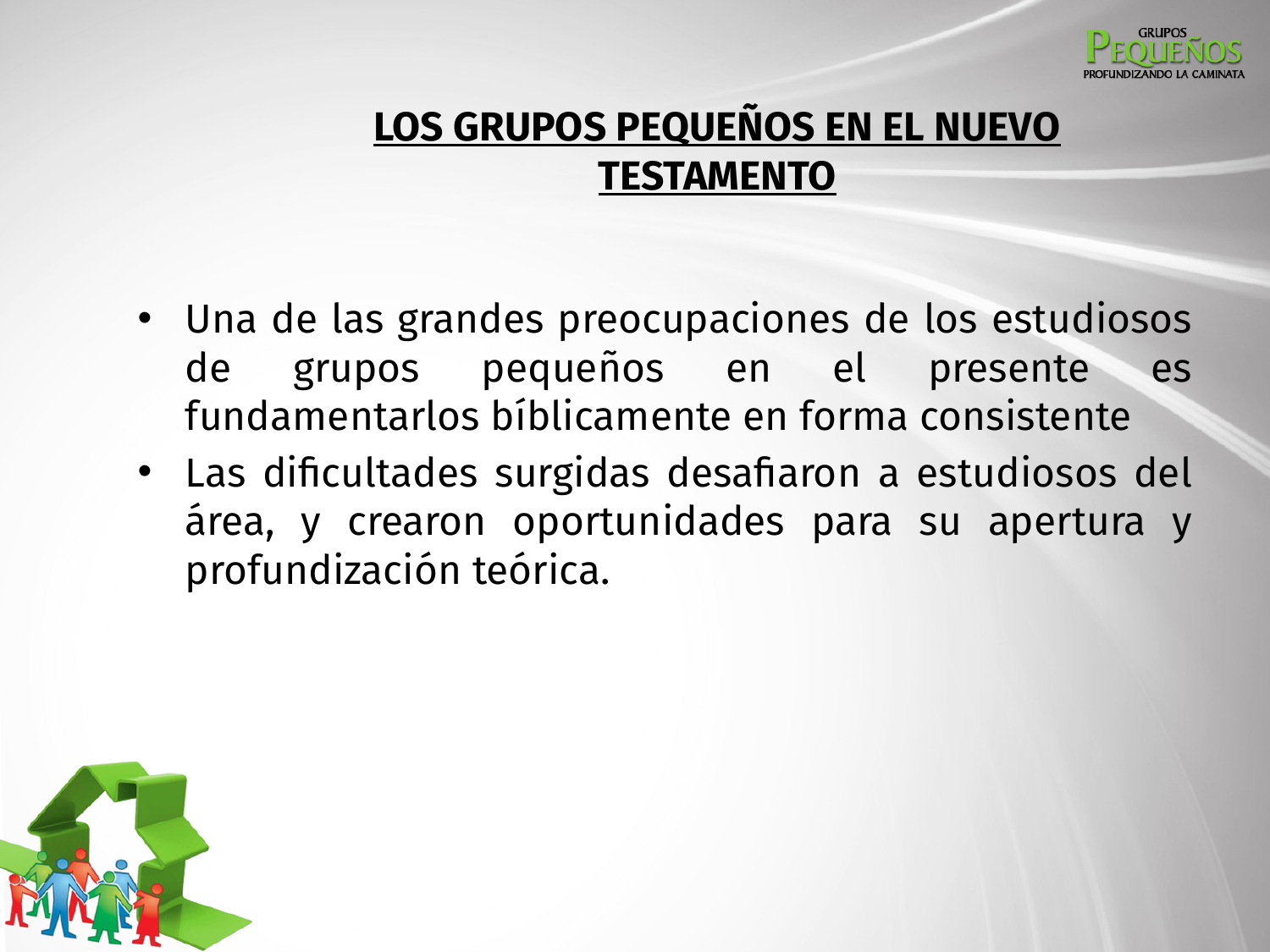

# LOS GRUPOS PEQUEÑOS EN EL NUEVO TESTAMENTO
Una de las grandes preocupaciones de los estudiosos de grupos pequeños en el presente es fundamentarlos bíblicamente en forma consistente
Las dificultades surgidas desafiaron a estudiosos del área, y crearon oportunidades para su apertura y profundización teórica.